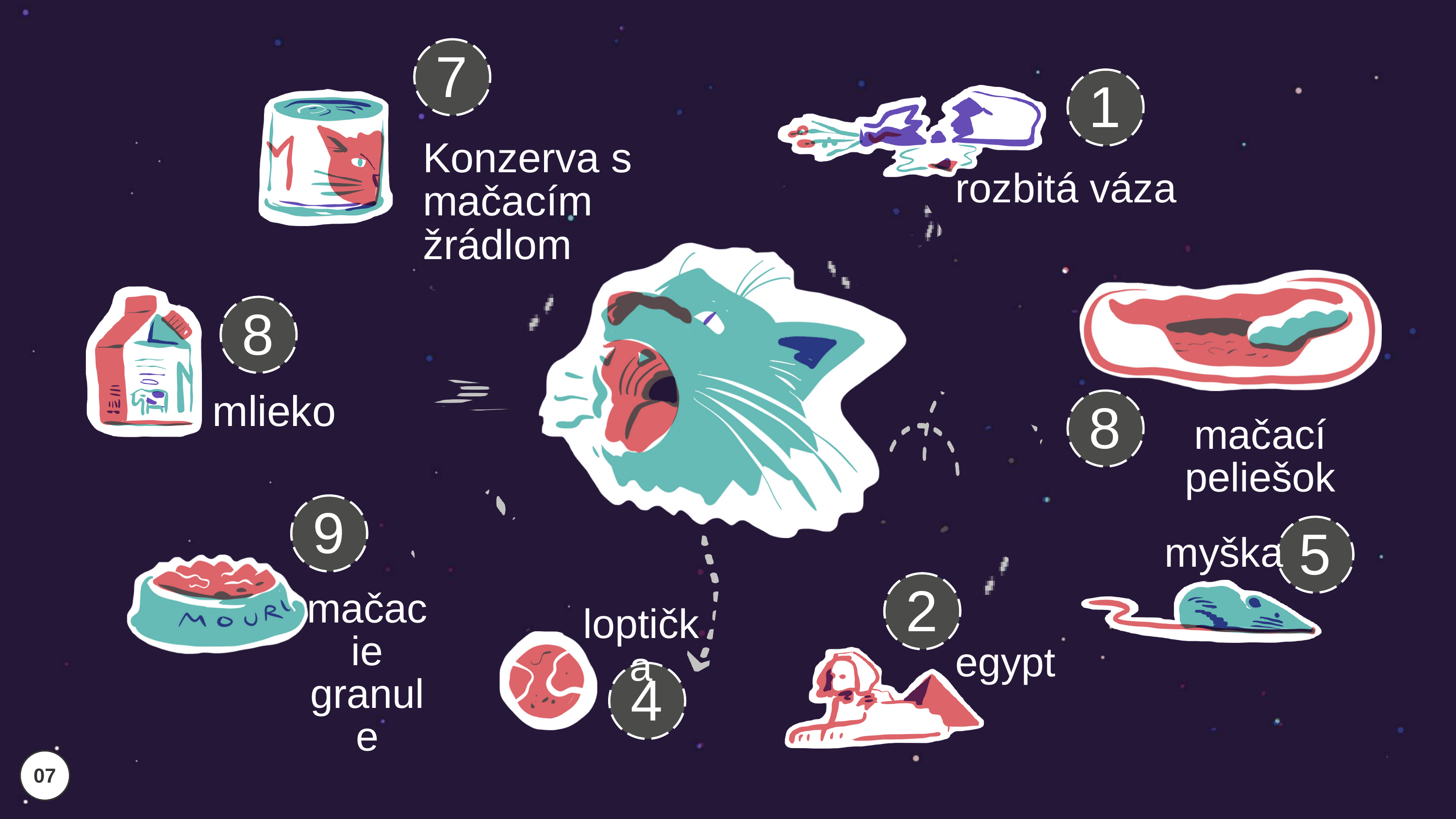

7

1

Konzerva s mačacím žrádlom
rozbitá váza

8

mlieko

8

mačací peliešok

9

5

myška

2

mačacie granule
loptička

egypt

4

07